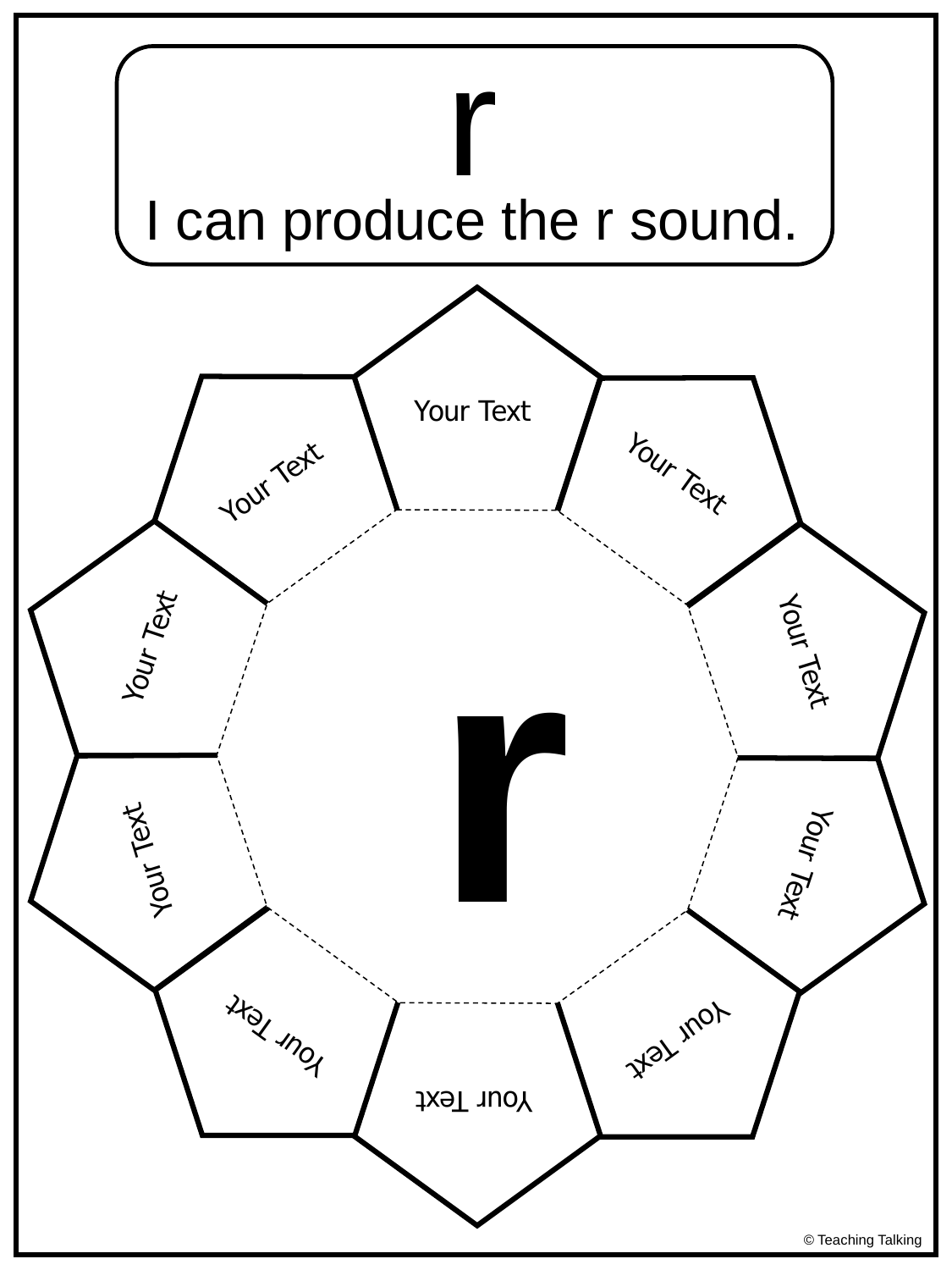

r

I can produce the r sound.

Your Text
Your Text
Your Text
r
Your Text
Your Text
Your Text
Your Text
Your Text
Your Text
Your Text
© Teaching Talking